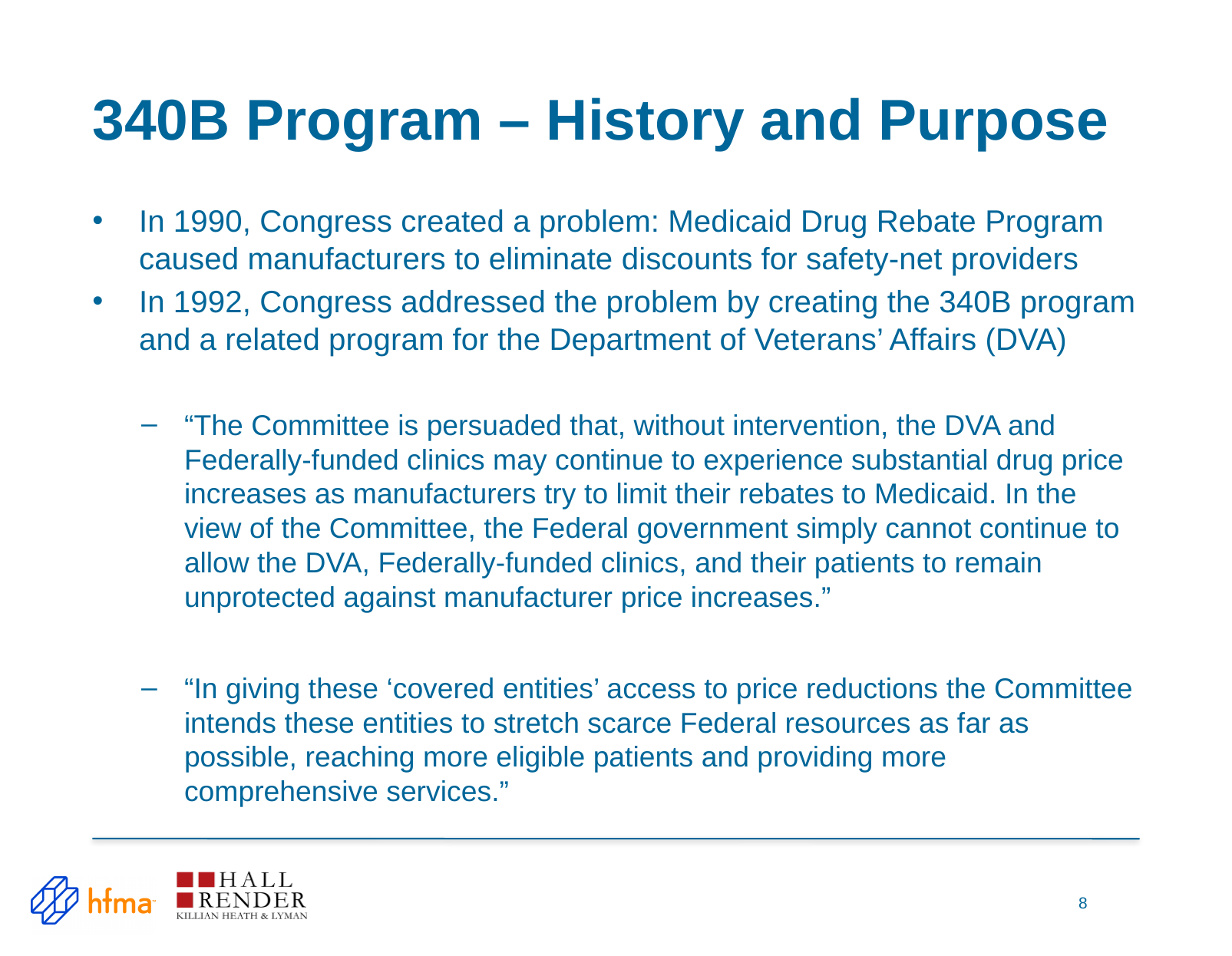

# 340B Program – History and Purpose
In 1990, Congress created a problem: Medicaid Drug Rebate Program caused manufacturers to eliminate discounts for safety-net providers
In 1992, Congress addressed the problem by creating the 340B program and a related program for the Department of Veterans’ Affairs (DVA)

“The Committee is persuaded that, without intervention, the DVA and Federally-funded clinics may continue to experience substantial drug price increases as manufacturers try to limit their rebates to Medicaid. In the view of the Committee, the Federal government simply cannot continue to allow the DVA, Federally-funded clinics, and their patients to remain unprotected against manufacturer price increases.”

“In giving these ‘covered entities’ access to price reductions the Committee intends these entities to stretch scarce Federal resources as far as possible, reaching more eligible patients and providing more comprehensive services.”

8